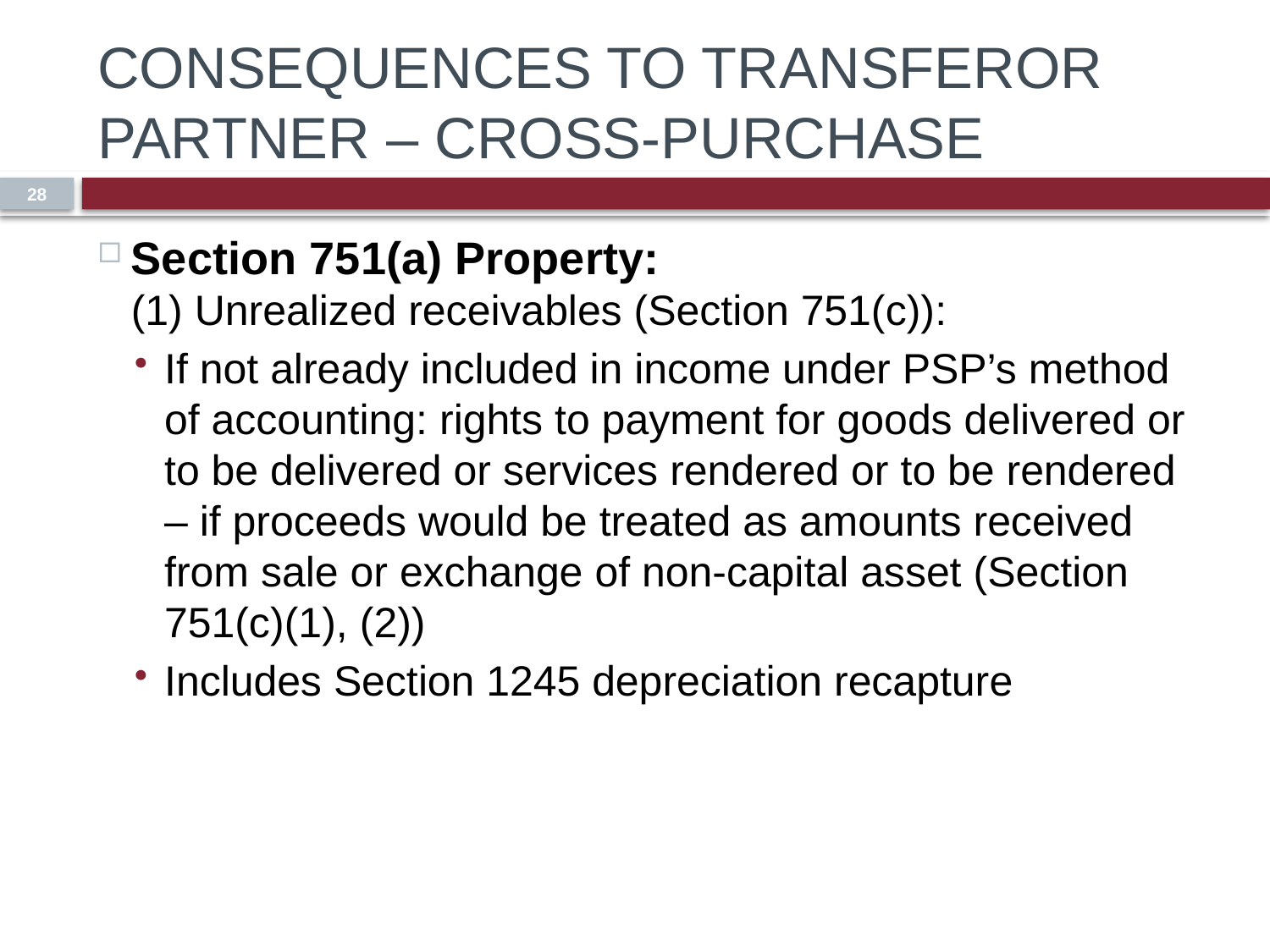

# Consequences to Transferor Partner – Cross-Purchase
28
Section 751(a) Property:
(1) Unrealized receivables (Section 751(c)):
If not already included in income under PSP’s method of accounting: rights to payment for goods delivered or to be delivered or services rendered or to be rendered – if proceeds would be treated as amounts received from sale or exchange of non-capital asset (Section 751(c)(1), (2))
Includes Section 1245 depreciation recapture